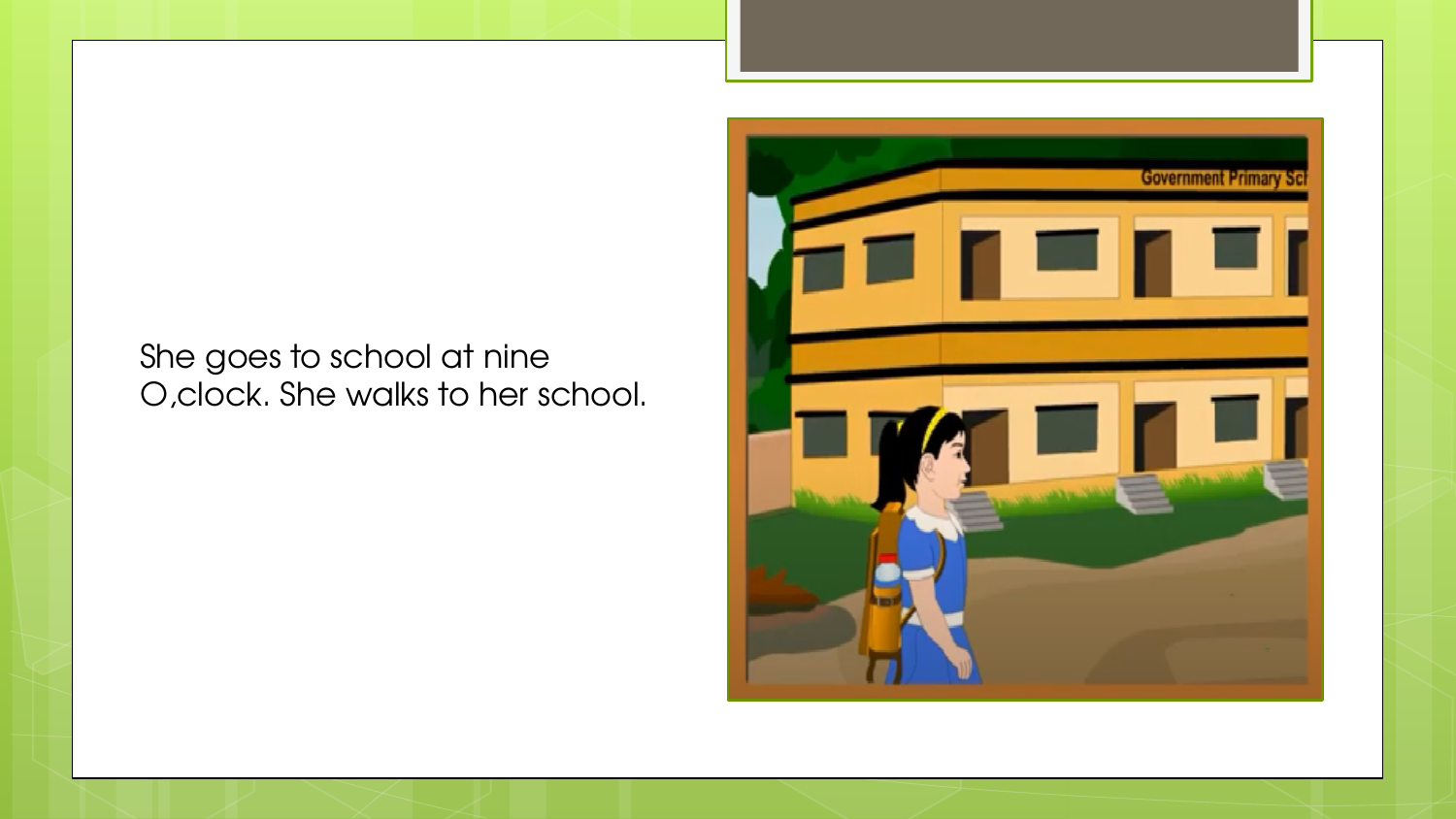

She goes to school at nine
O,clock. She walks to her school.